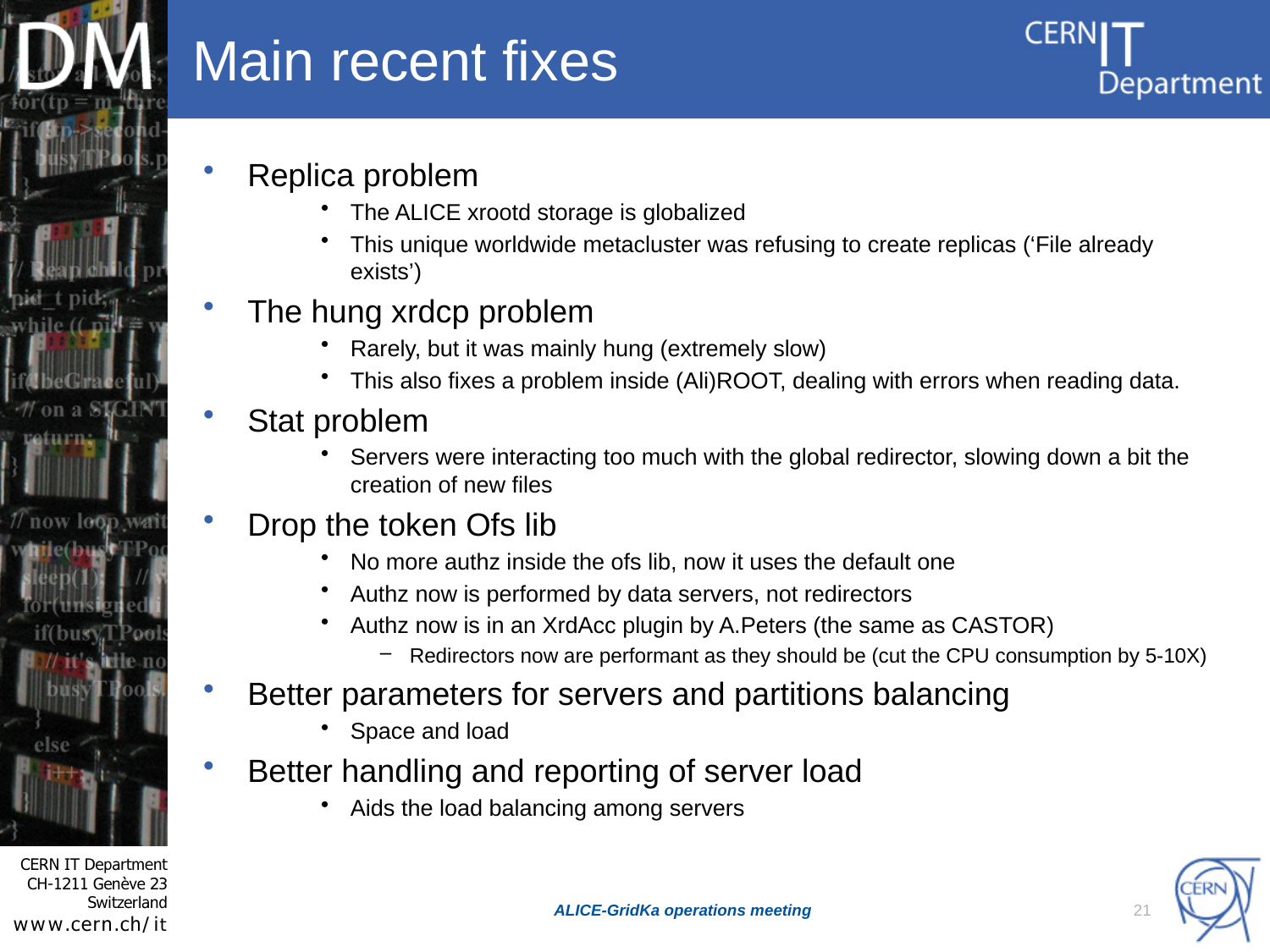

# Main recent fixes
Replica problem
The ALICE xrootd storage is globalized
This unique worldwide metacluster was refusing to create replicas (‘File already exists’)
The hung xrdcp problem
Rarely, but it was mainly hung (extremely slow)
This also fixes a problem inside (Ali)ROOT, dealing with errors when reading data.
Stat problem
Servers were interacting too much with the global redirector, slowing down a bit the creation of new files
Drop the token Ofs lib
No more authz inside the ofs lib, now it uses the default one
Authz now is performed by data servers, not redirectors
Authz now is in an XrdAcc plugin by A.Peters (the same as CASTOR)
Redirectors now are performant as they should be (cut the CPU consumption by 5-10X)
Better parameters for servers and partitions balancing
Space and load
Better handling and reporting of server load
Aids the load balancing among servers
ALICE-GridKa operations meeting
21